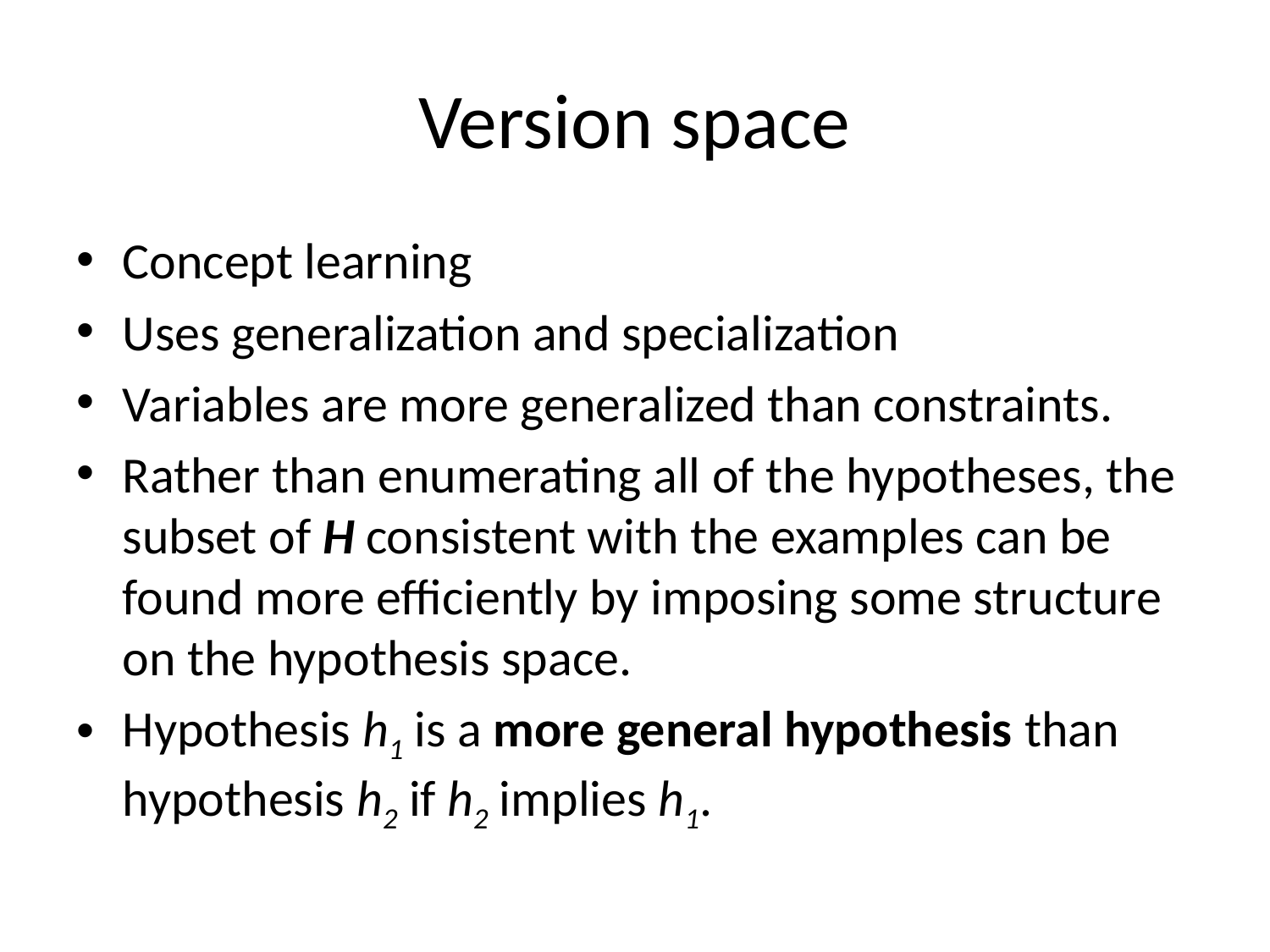

# Version space
Concept learning
Uses generalization and specialization
Variables are more generalized than constraints.
Rather than enumerating all of the hypotheses, the subset of H consistent with the examples can be found more efficiently by imposing some structure on the hypothesis space.
Hypothesis h1 is a more general hypothesis than hypothesis h2 if h2 implies h1.